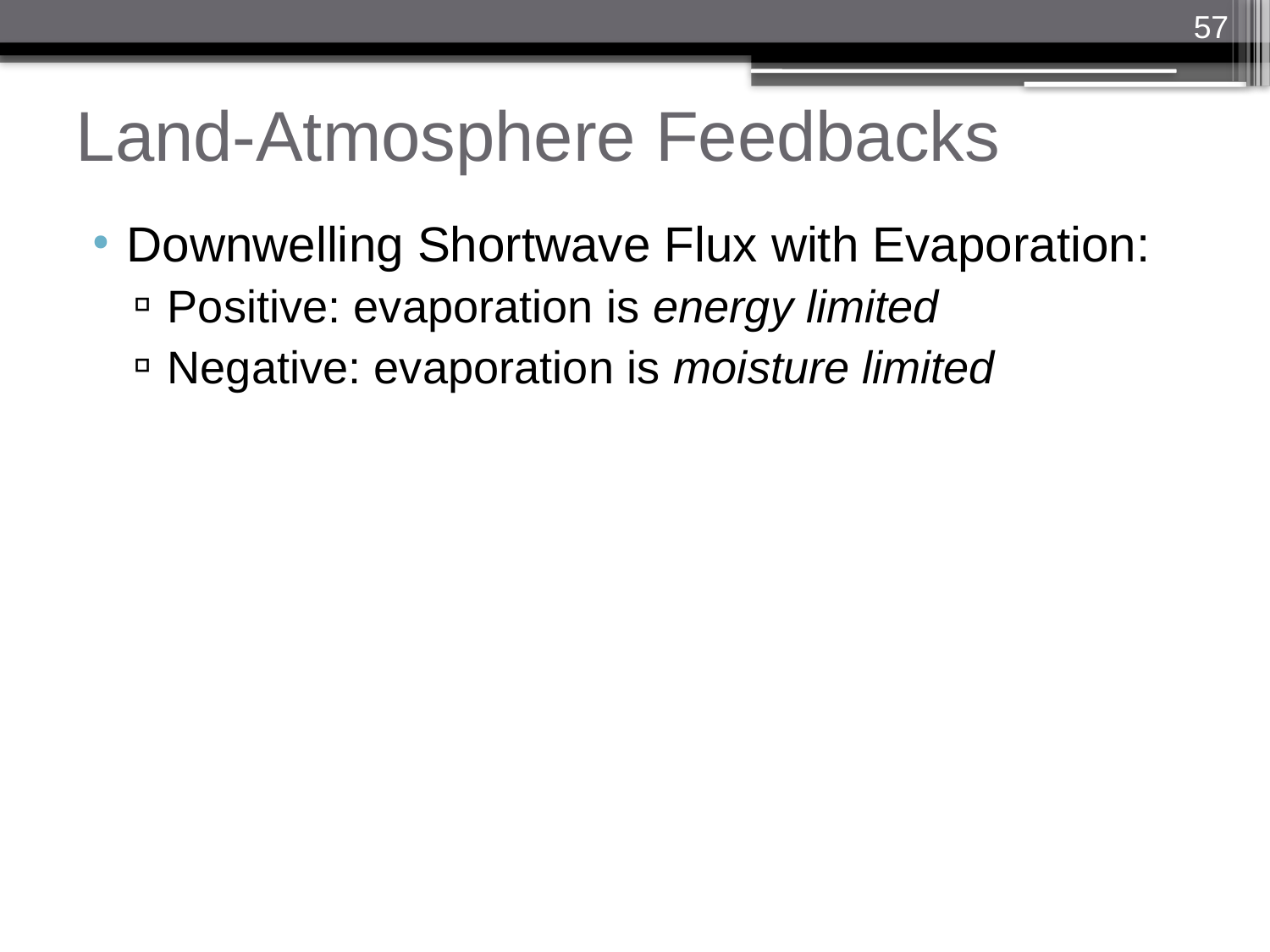

57
# Land-Atmosphere Feedbacks
Downwelling Shortwave Flux with Evaporation:
Positive: evaporation is energy limited
Negative: evaporation is moisture limited